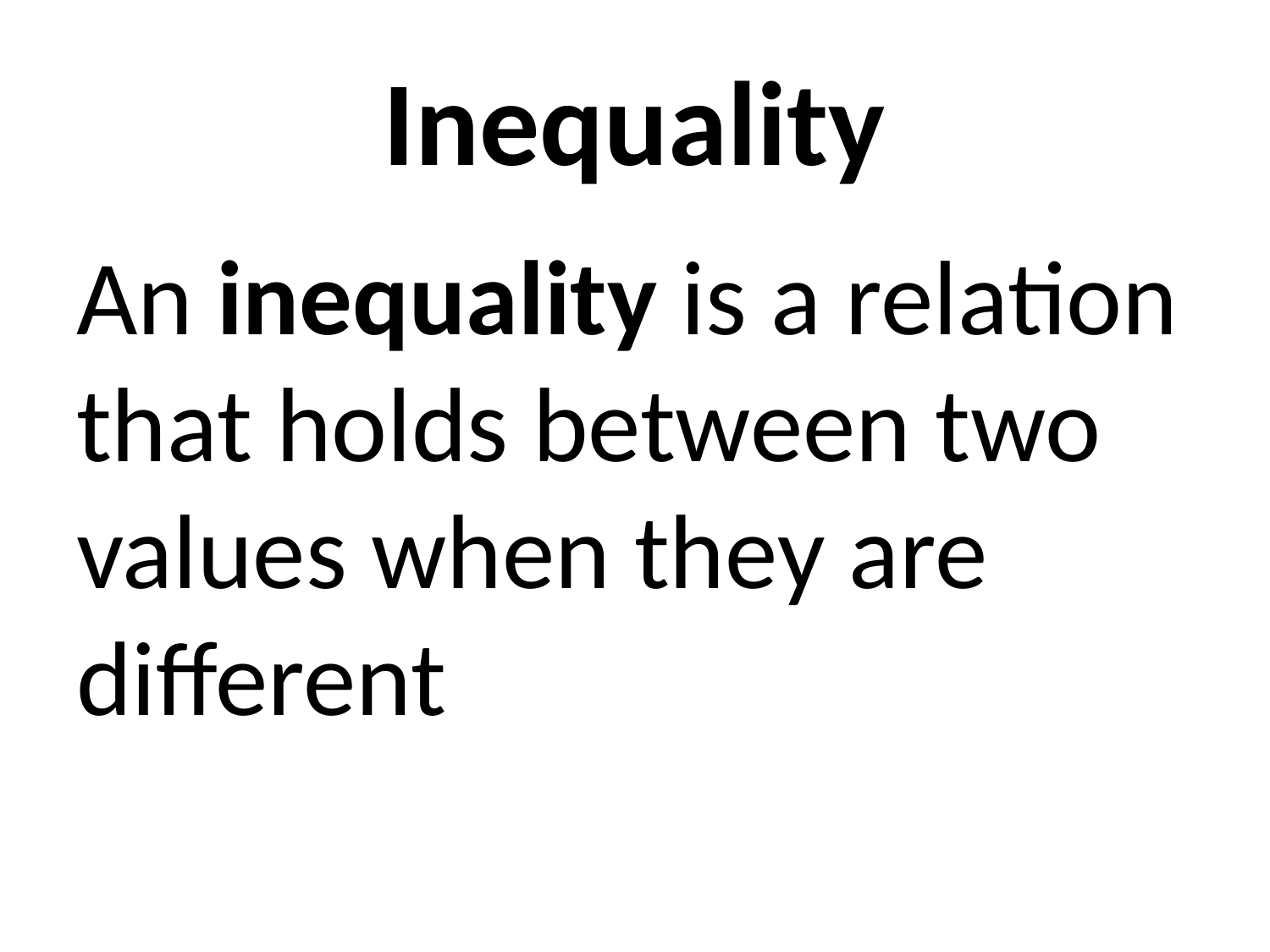

# Inequality
An inequality is a relation that holds between two values when they are different